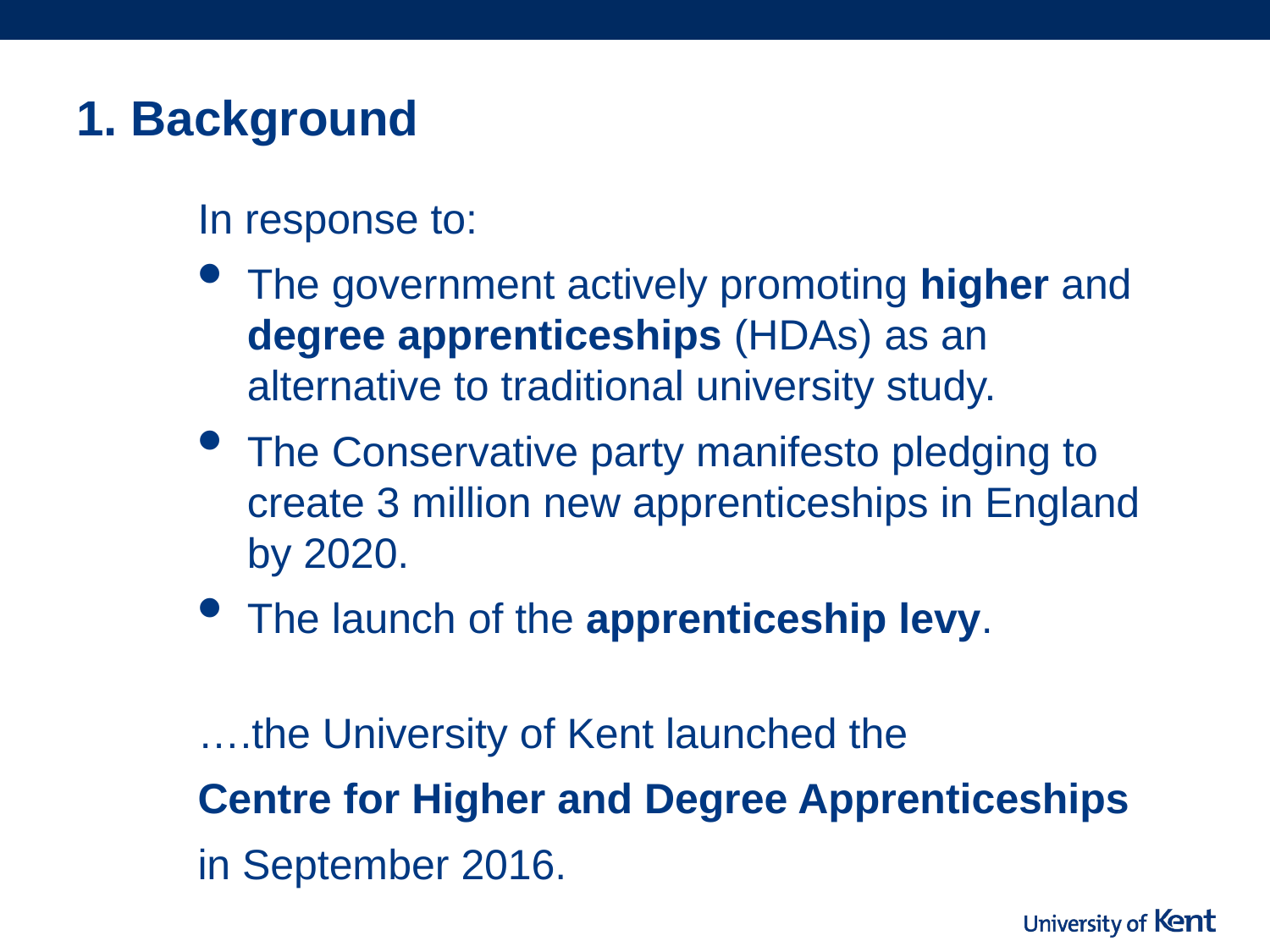

# 1. Background
In response to:
The government actively promoting higher and degree apprenticeships (HDAs) as an alternative to traditional university study.
The Conservative party manifesto pledging to create 3 million new apprenticeships in England by 2020.
The launch of the apprenticeship levy.

….the University of Kent launched the
Centre for Higher and Degree Apprenticeships
in September 2016.